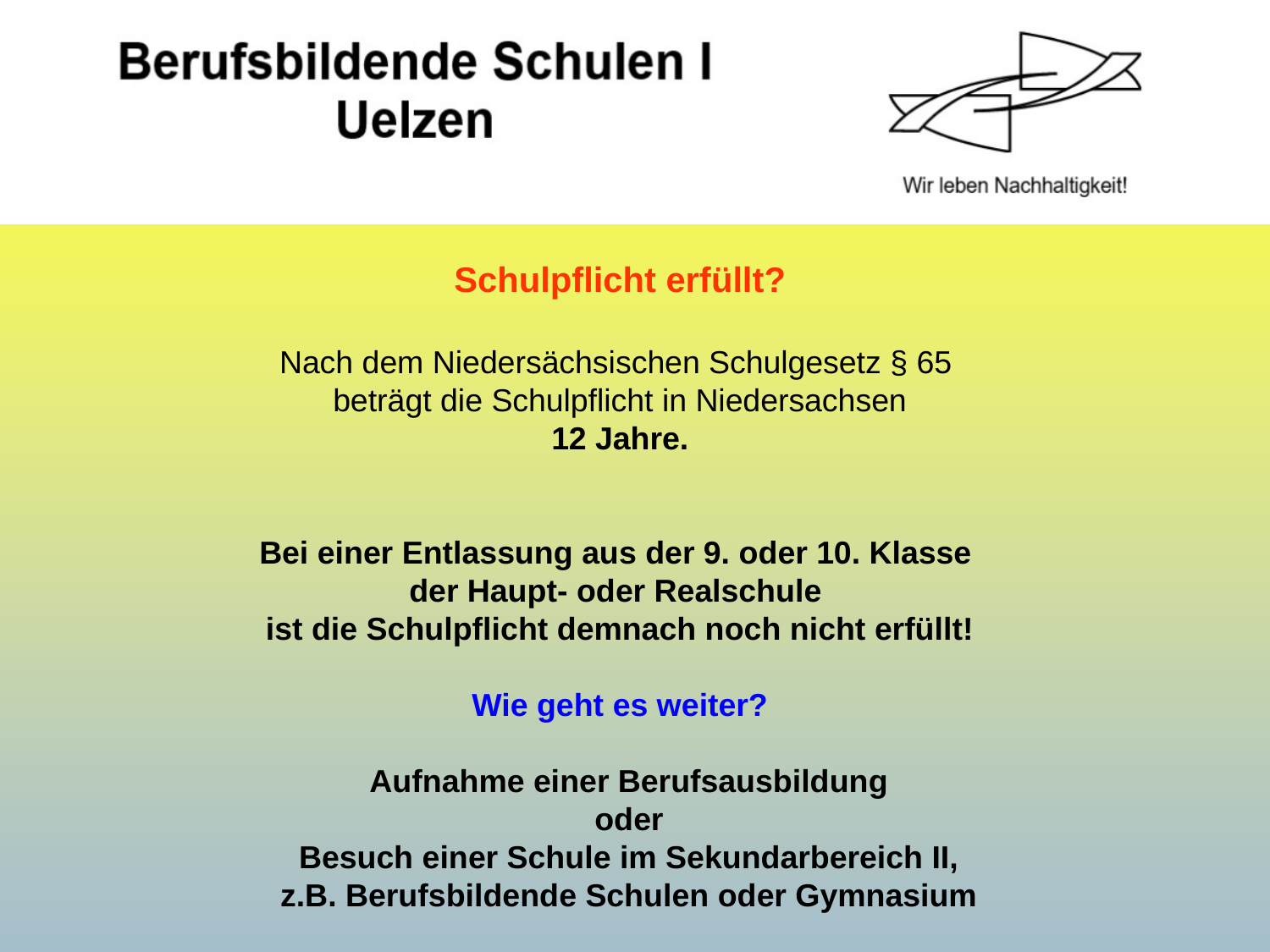

Schulpflicht erfüllt?

Nach dem Niedersächsischen Schulgesetz § 65
beträgt die Schulpflicht in Niedersachsen
12 Jahre.

Bei einer Entlassung aus der 9. oder 10. Klasse
der Haupt- oder Realschule
ist die Schulpflicht demnach noch nicht erfüllt!

Wie geht es weiter?

  Aufnahme einer Berufsausbildung
  oder
  Besuch einer Schule im Sekundarbereich II,
  z.B. Berufsbildende Schulen oder Gymnasium